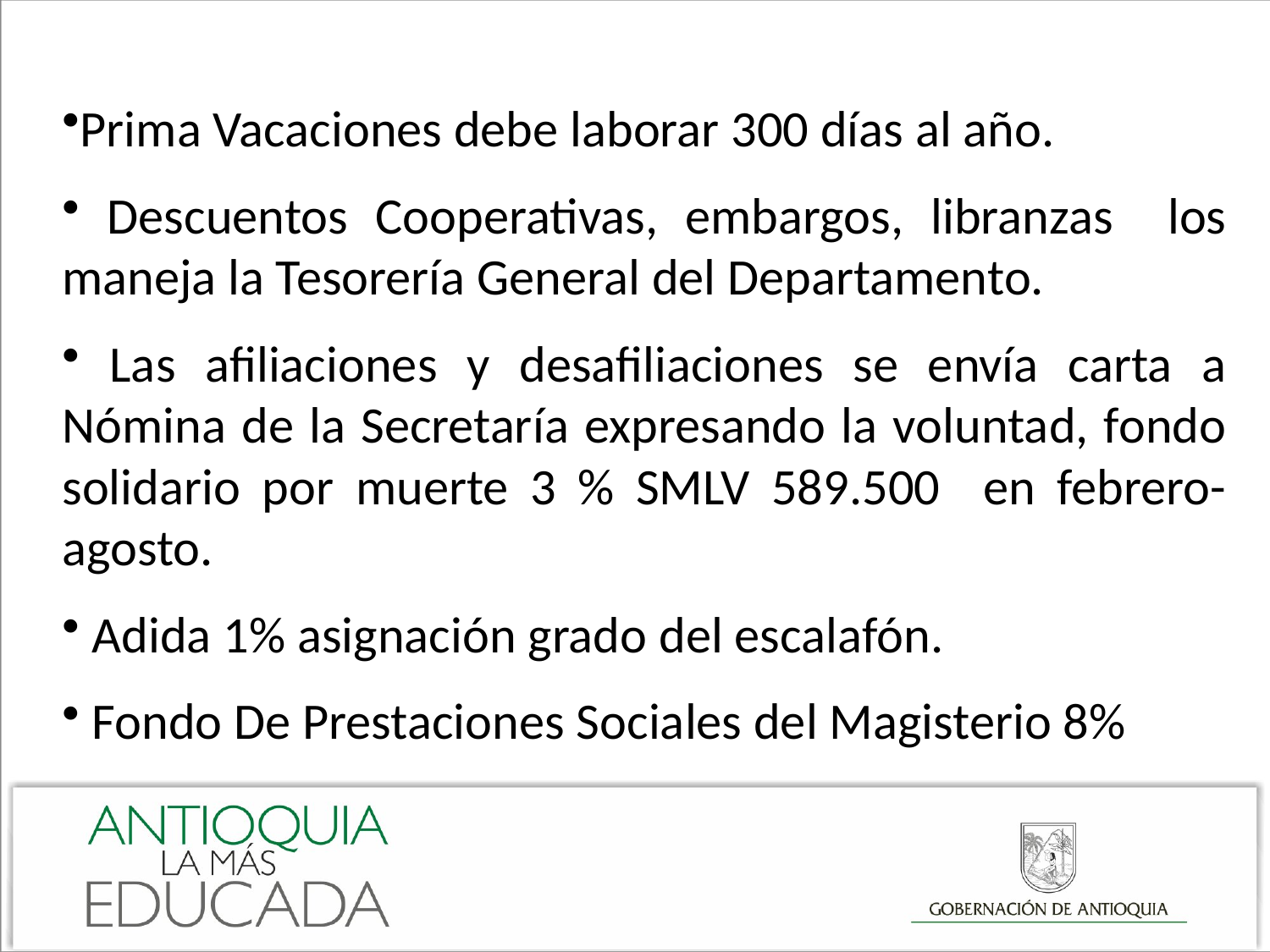

Prima Vacaciones debe laborar 300 días al año.
 Descuentos Cooperativas, embargos, libranzas  los maneja la Tesorería General del Departamento.
 Las afiliaciones y desafiliaciones se envía carta a Nómina de la Secretaría expresando la voluntad, fondo solidario por muerte 3 % SMLV 589.500  en febrero-agosto.
 Adida 1% asignación grado del escalafón.
 Fondo De Prestaciones Sociales del Magisterio 8%